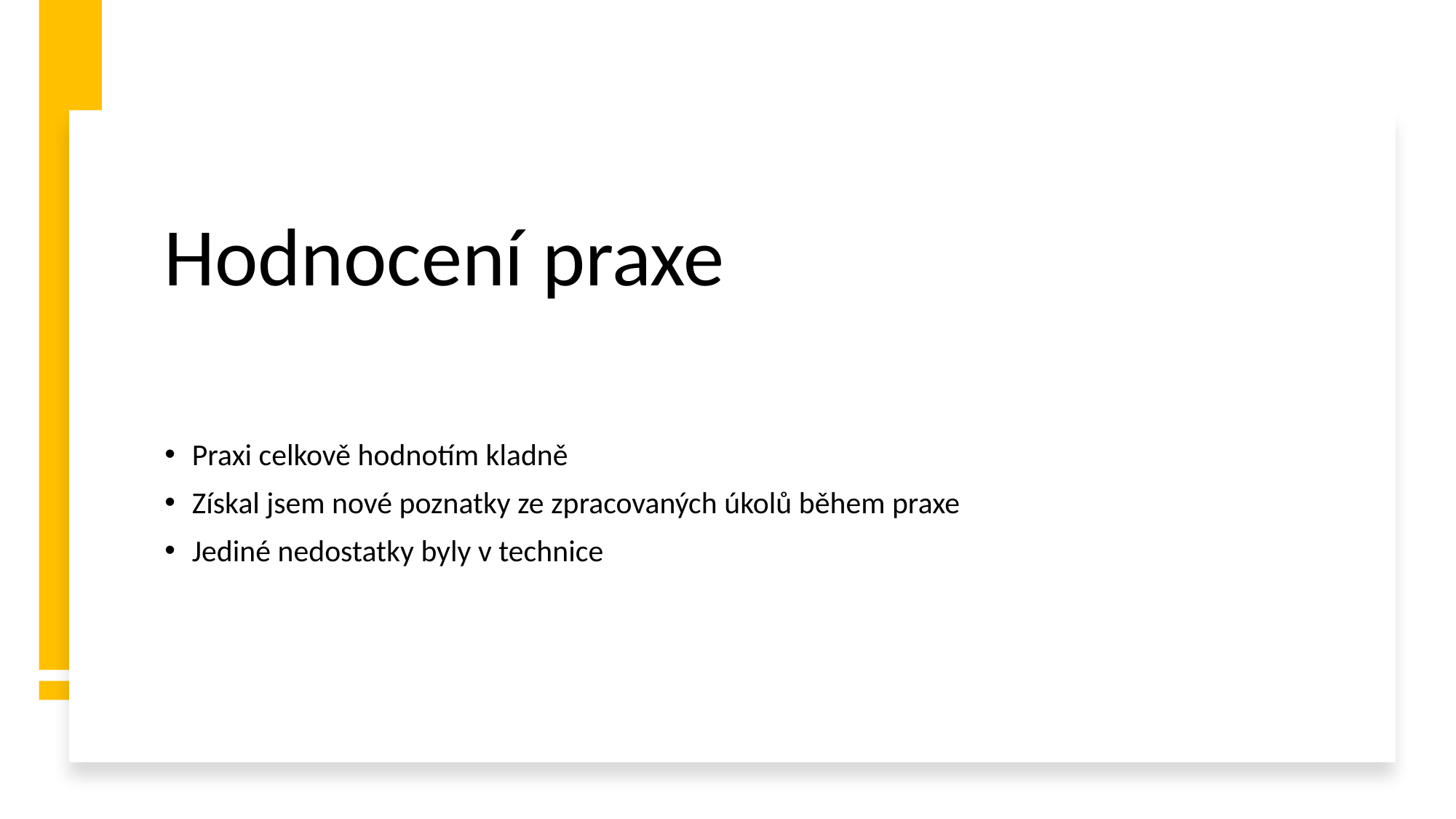

# Hodnocení praxe

Praxi celkově hodnotím kladně
Získal jsem nové poznatky ze zpracovaných úkolů během praxe
Jediné nedostatky byly v technice